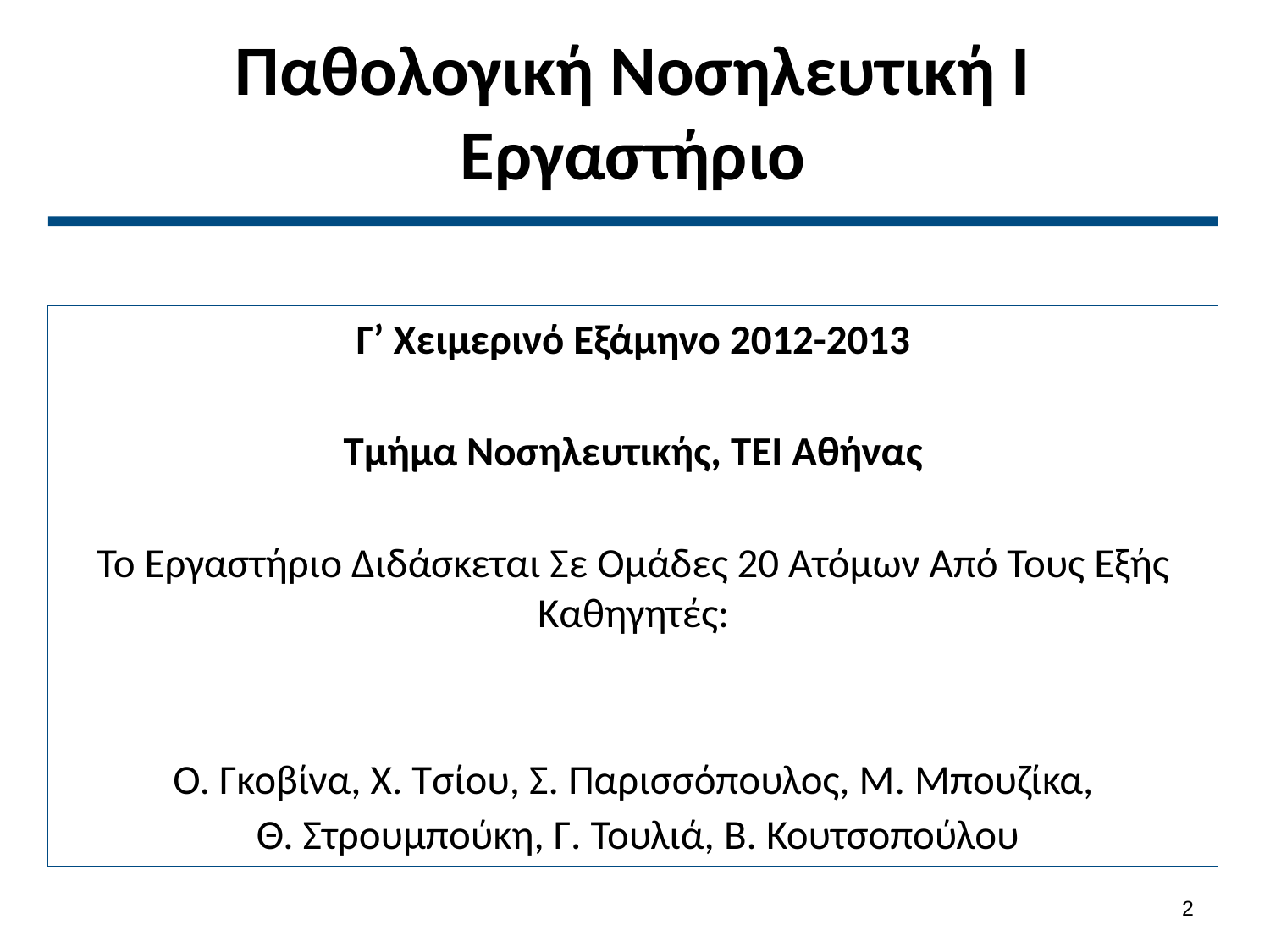

# Παθολογική Νοσηλευτική Ι Εργαστήριο

Γ’ Χειμερινό Εξάμηνο 2012-2013
Τμήμα Νοσηλευτικής, ΤΕΙ Αθήνας
Το Εργαστήριο Διδάσκεται Σε Ομάδες 20 Ατόμων Από Τους Εξής Καθηγητές:

Ο. Γκοβίνα, Χ. Τσίου, Σ. Παρισσόπουλος, Μ. Μπουζίκα,
 Θ. Στρουμπούκη, Γ. Τουλιά, Β. Κουτσοπούλου

2